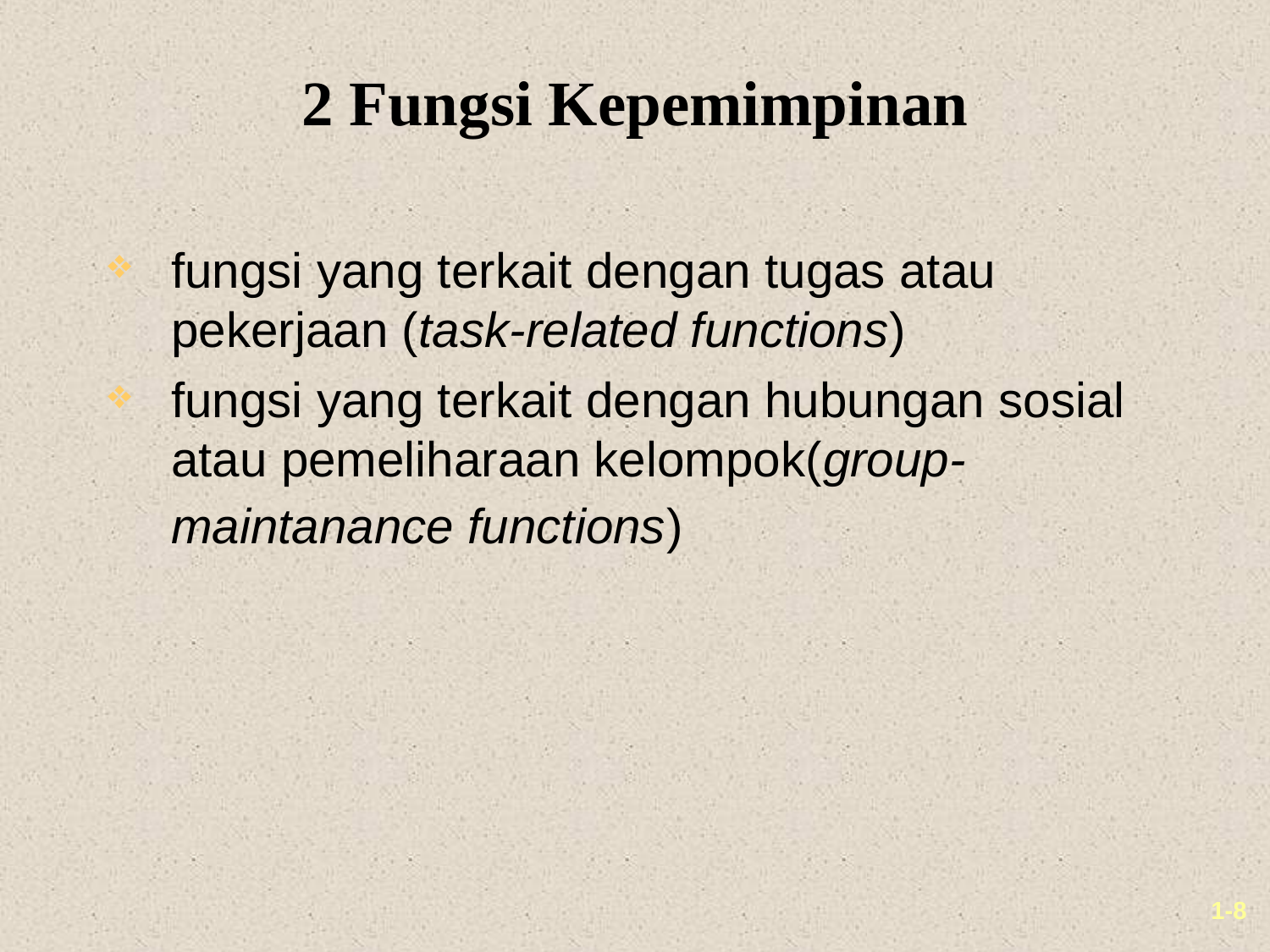

# 2 Fungsi Kepemimpinan
fungsi yang terkait dengan tugas atau pekerjaan (task-related functions)
fungsi yang terkait dengan hubungan sosial atau pemeliharaan kelompok(group-maintanance functions)